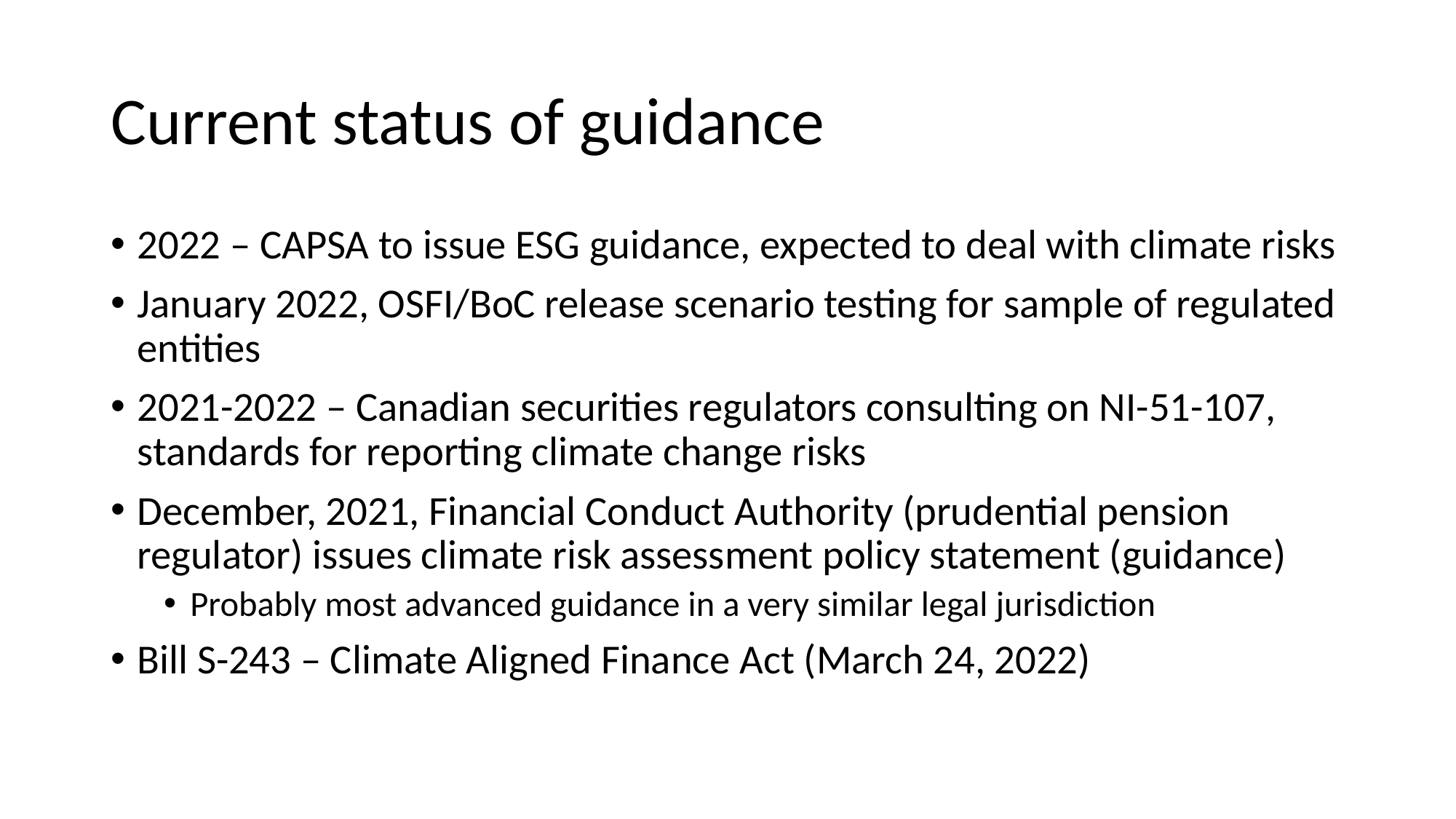

# Current status of guidance
2022 – CAPSA to issue ESG guidance, expected to deal with climate risks
January 2022, OSFI/BoC release scenario testing for sample of regulated entities
2021-2022 – Canadian securities regulators consulting on NI-51-107, standards for reporting climate change risks
December, 2021, Financial Conduct Authority (prudential pension regulator) issues climate risk assessment policy statement (guidance)
Probably most advanced guidance in a very similar legal jurisdiction
Bill S-243 – Climate Aligned Finance Act (March 24, 2022)